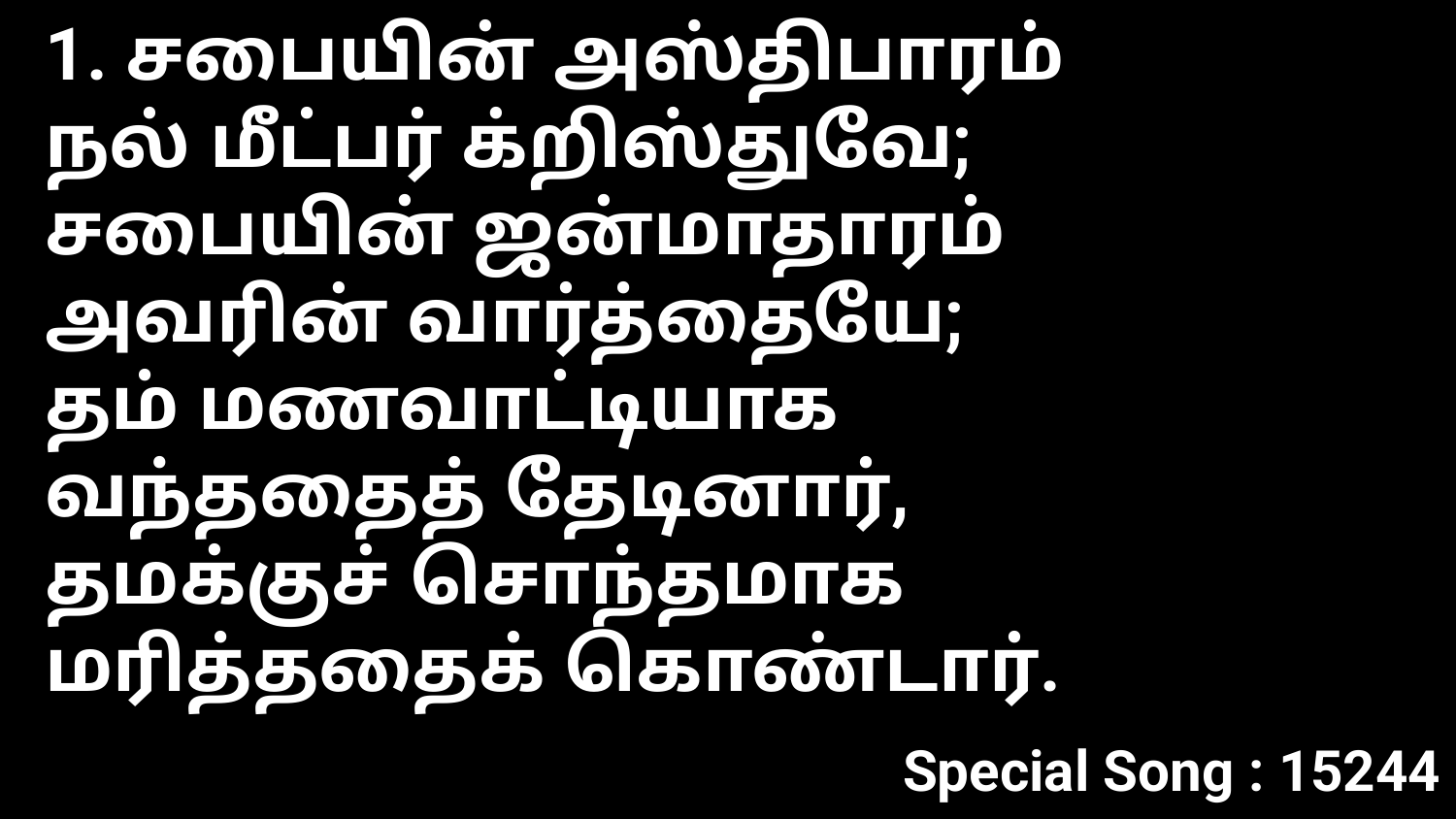

1. சபையின் அஸ்திபாரம்
நல் மீட்பர் க்றிஸ்துவே;
சபையின் ஜன்மாதாரம்
அவரின் வார்த்தையே;
தம் மணவாட்டியாக
வந்ததைத் தேடினார்,
தமக்குச் சொந்தமாக
மரித்ததைக் கொண்டார்.

Special Song : 15244